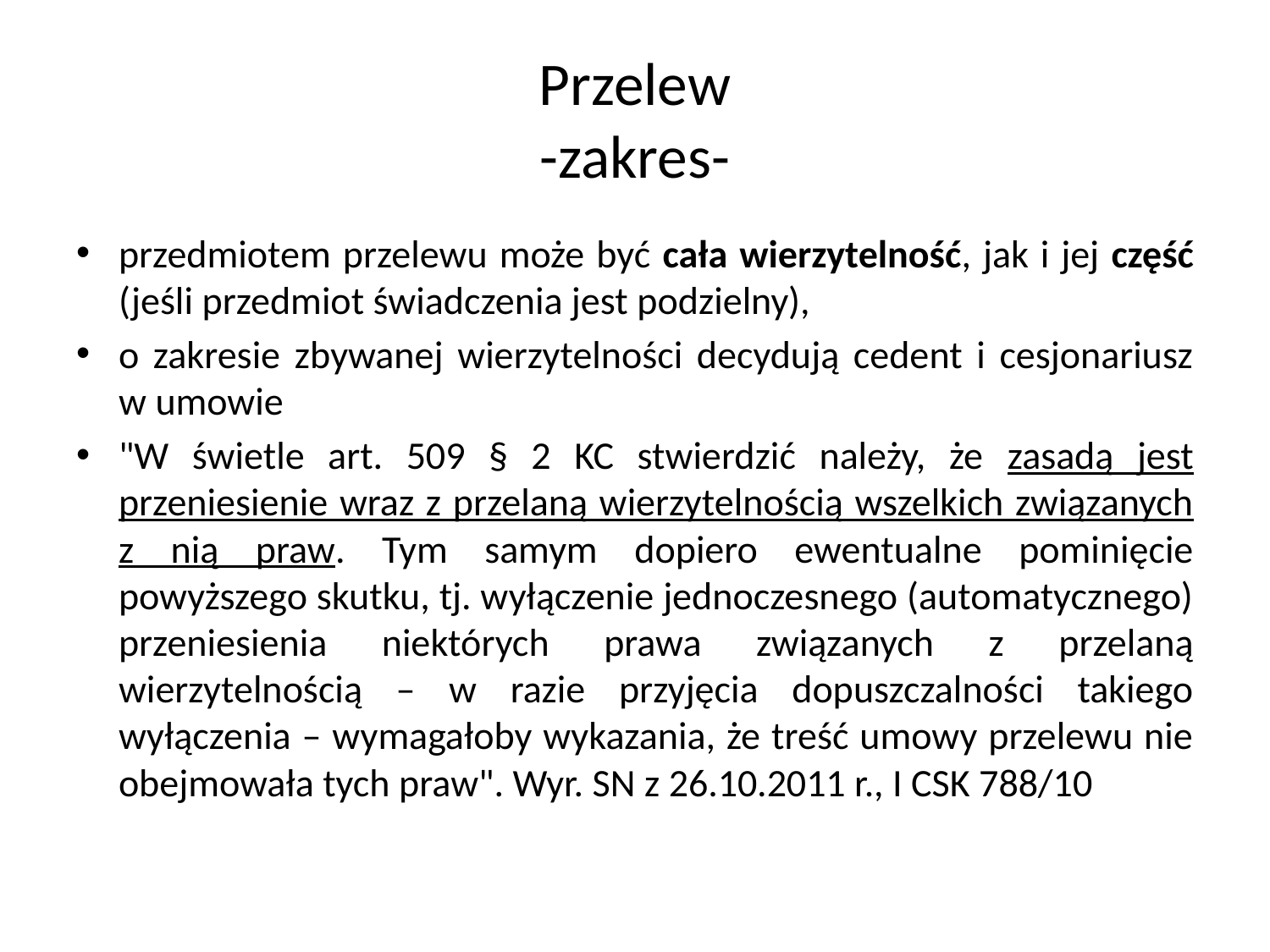

# Przelew -zakres-
przedmiotem przelewu może być cała wierzytelność, jak i jej część (jeśli przedmiot świadczenia jest podzielny),
o zakresie zbywanej wierzytelności decydują cedent i cesjonariusz w umowie
"W świetle art. 509 § 2 KC stwierdzić należy, że zasadą jest przeniesienie wraz z przelaną wierzytelnością wszelkich związanych z nią praw. Tym samym dopiero ewentualne pominięcie powyższego skutku, tj. wyłączenie jednoczesnego (automatycznego) przeniesienia niektórych prawa związanych z przelaną wierzytelnością – w razie przyjęcia dopuszczalności takiego wyłączenia – wymagałoby wykazania, że treść umowy przelewu nie obejmowała tych praw". Wyr. SN z 26.10.2011 r., I CSK 788/10